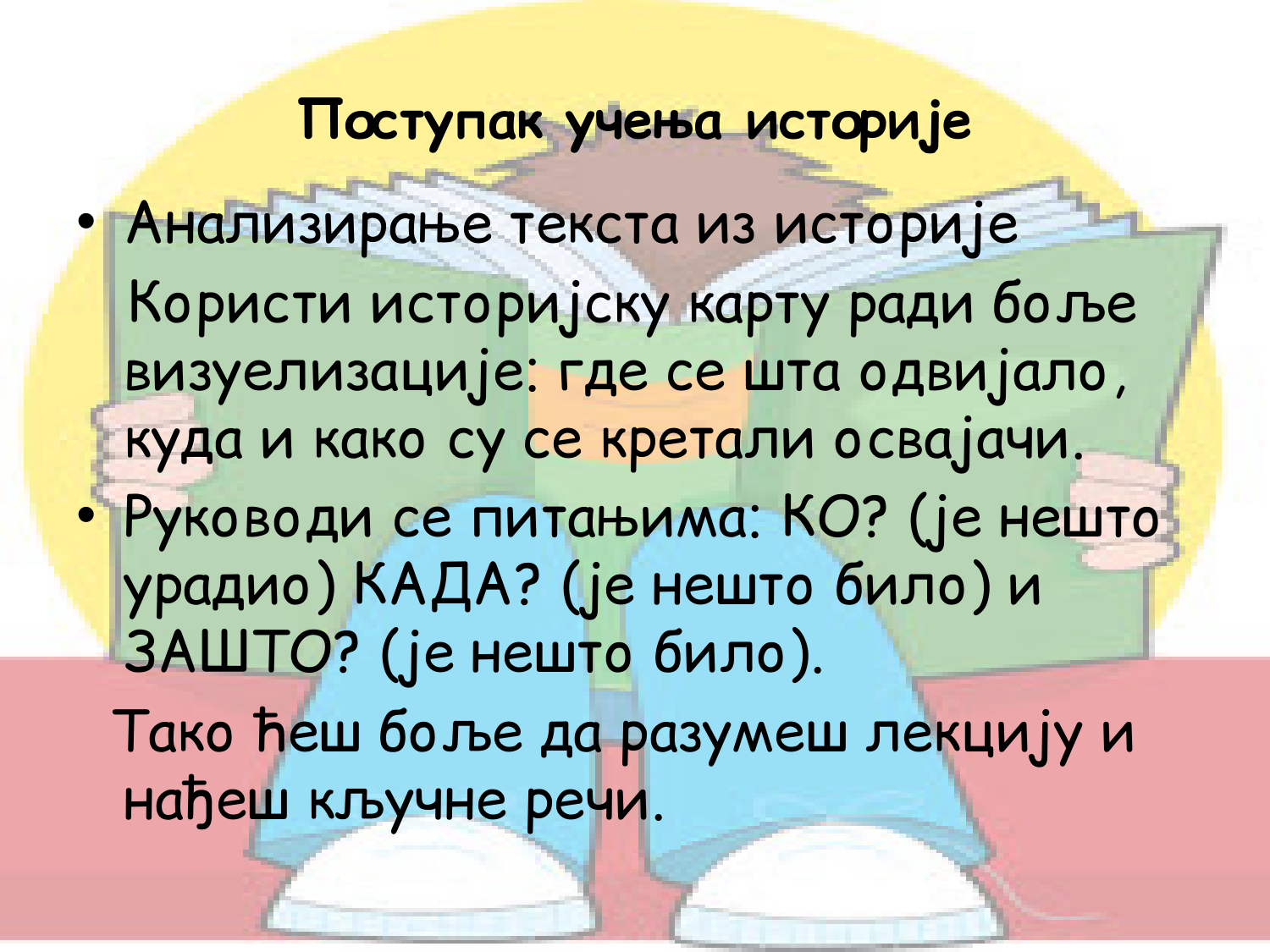

# Поступак учења историје
Анализирање текста из историје
   Користи историјску карту ради боље визуелизације: где се шта одвијало, куда и како су се кретали освајачи.
Руководи се питањима: КО? (је нешто урадио) КАДА? (је нешто било) и ЗАШТО? (је нешто било).
  Тако ћеш боље да разумеш лекцију и нађеш кључне речи.